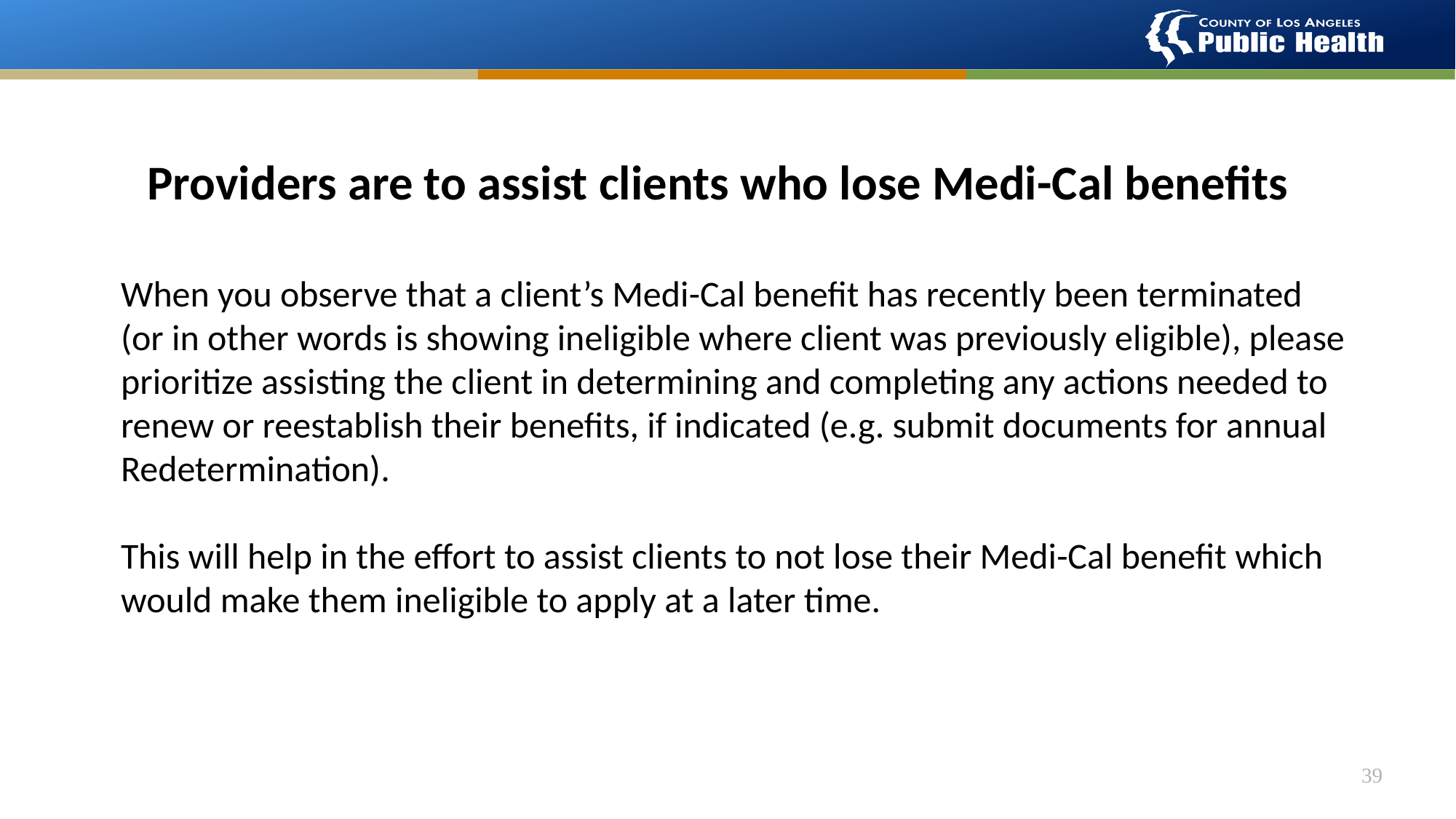

Providers are to assist clients who lose Medi-Cal benefits
When you observe that a client’s Medi-Cal benefit has recently been terminated
(or in other words is showing ineligible where client was previously eligible), please prioritize assisting the client in determining and completing any actions needed to renew or reestablish their benefits, if indicated (e.g. submit documents for annual Redetermination).

This will help in the effort to assist clients to not lose their Medi-Cal benefit which would make them ineligible to apply at a later time.
39